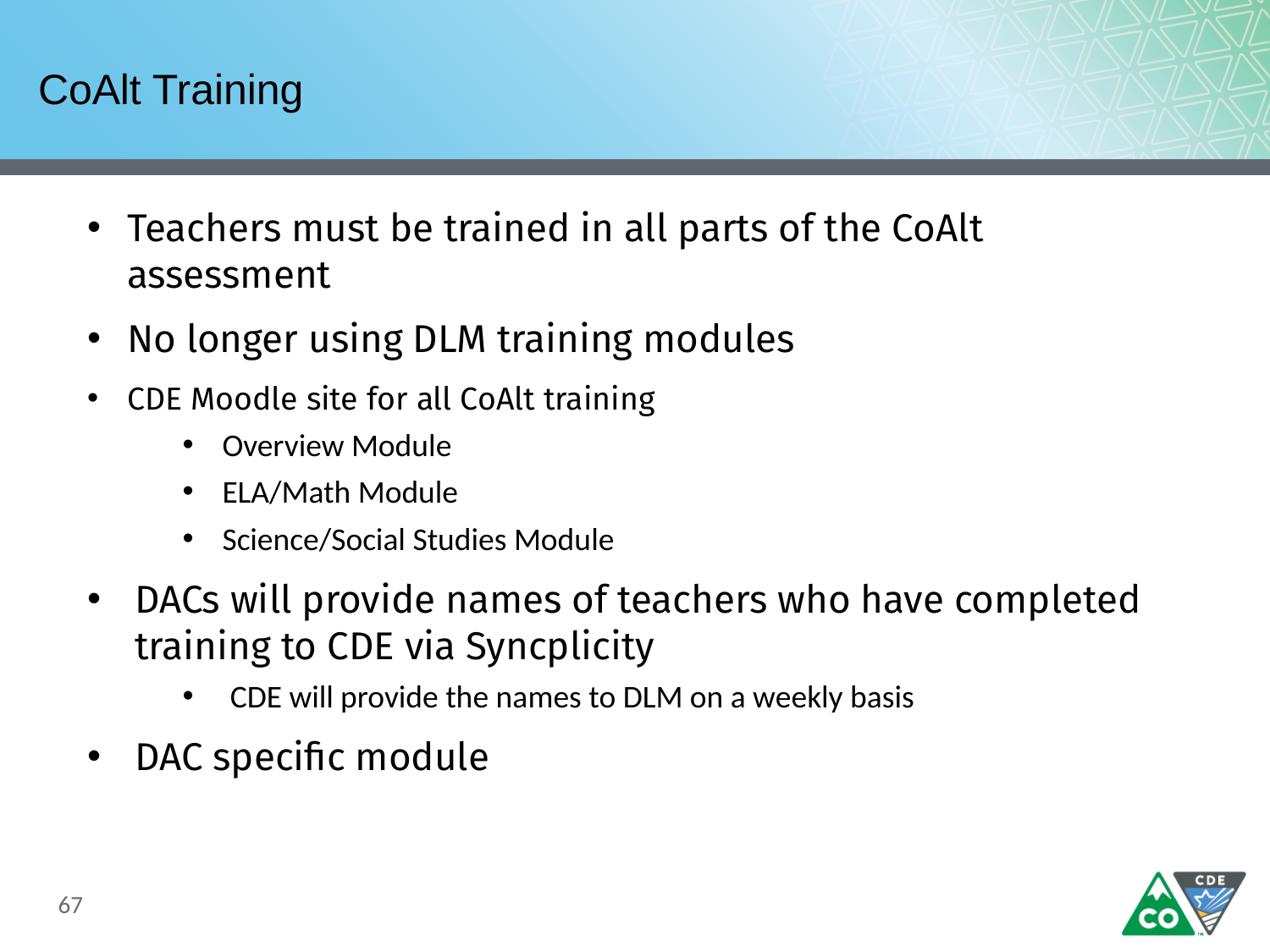

# CoAlt Training
Teachers must be trained in all parts of the CoAlt assessment
No longer using DLM training modules
CDE Moodle site for all CoAlt training
Overview Module
ELA/Math Module
Science/Social Studies Module
DACs will provide names of teachers who have completed training to CDE via Syncplicity
CDE will provide the names to DLM on a weekly basis
DAC specific module
67